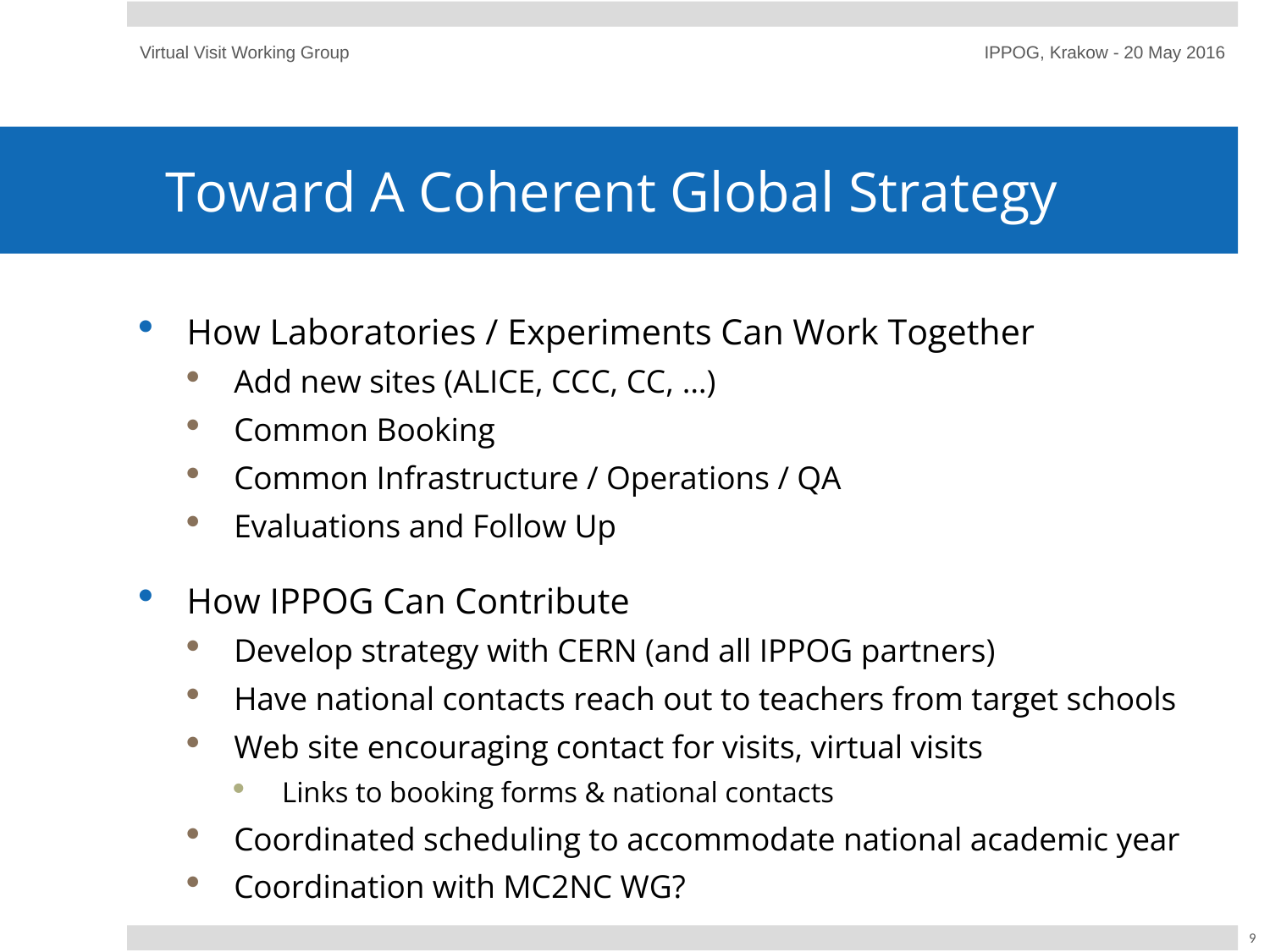

Virtual Visit Working Group
IPPOG, Krakow - 20 May 2016
# Toward A Coherent Global Strategy
How Laboratories / Experiments Can Work Together
Add new sites (ALICE, CCC, CC, …)
Common Booking
Common Infrastructure / Operations / QA
Evaluations and Follow Up
How IPPOG Can Contribute
Develop strategy with CERN (and all IPPOG partners)
Have national contacts reach out to teachers from target schools
Web site encouraging contact for visits, virtual visits
Links to booking forms & national contacts
Coordinated scheduling to accommodate national academic year
Coordination with MC2NC WG?
9